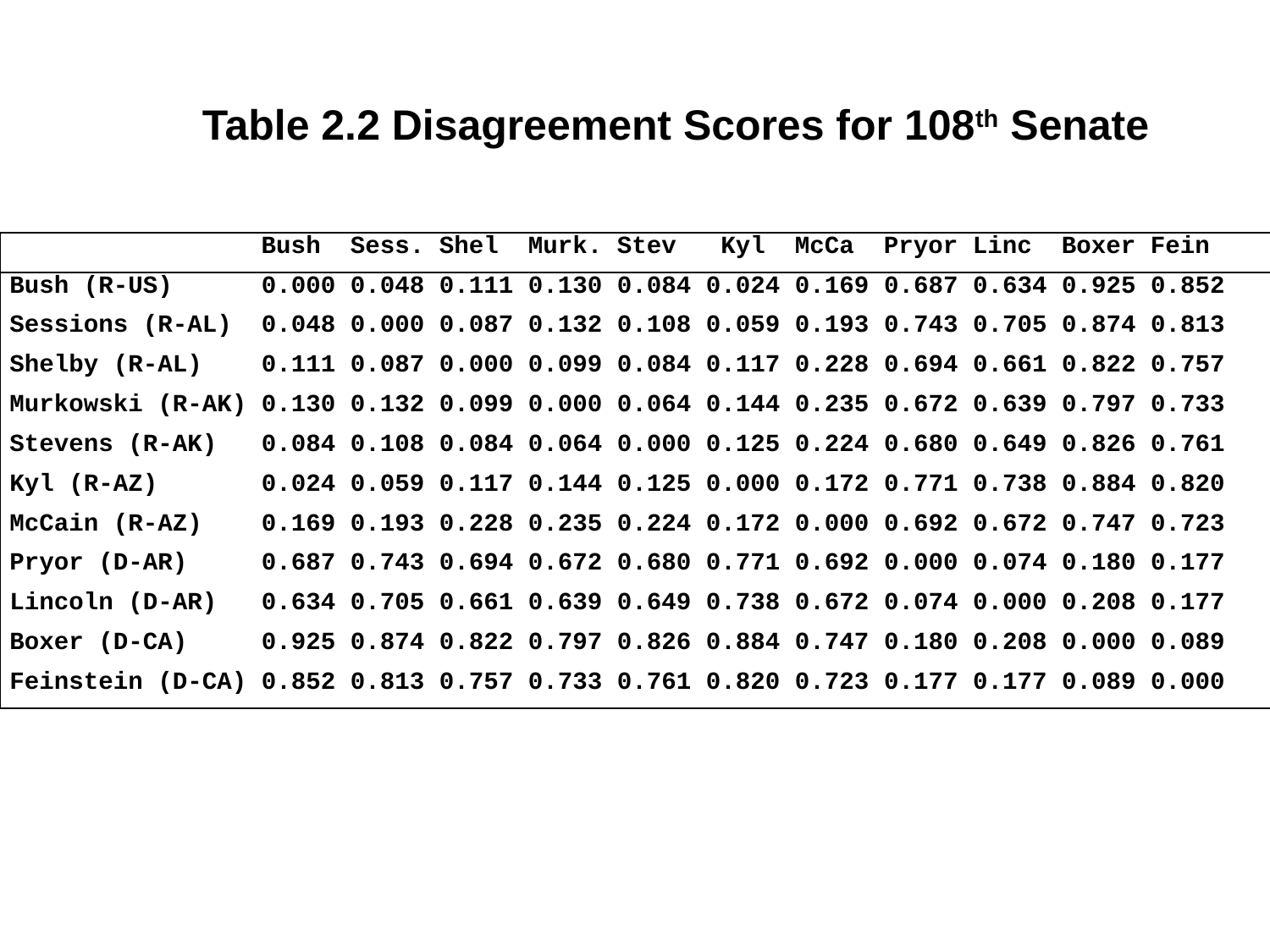

Table 2.2 Disagreement Scores for 108th Senate

| Bush Sess. Shel Murk. Stev Kyl McCa Pryor Linc Boxer Fein |
| --- |
| Bush (R-US) 0.000 0.048 0.111 0.130 0.084 0.024 0.169 0.687 0.634 0.925 0.852 |
| Sessions (R-AL) 0.048 0.000 0.087 0.132 0.108 0.059 0.193 0.743 0.705 0.874 0.813 |
| Shelby (R-AL) 0.111 0.087 0.000 0.099 0.084 0.117 0.228 0.694 0.661 0.822 0.757 |
| Murkowski (R-AK) 0.130 0.132 0.099 0.000 0.064 0.144 0.235 0.672 0.639 0.797 0.733 |
| Stevens (R-AK) 0.084 0.108 0.084 0.064 0.000 0.125 0.224 0.680 0.649 0.826 0.761 |
| Kyl (R-AZ) 0.024 0.059 0.117 0.144 0.125 0.000 0.172 0.771 0.738 0.884 0.820 |
| McCain (R-AZ) 0.169 0.193 0.228 0.235 0.224 0.172 0.000 0.692 0.672 0.747 0.723 |
| Pryor (D-AR) 0.687 0.743 0.694 0.672 0.680 0.771 0.692 0.000 0.074 0.180 0.177 |
| Lincoln (D-AR) 0.634 0.705 0.661 0.639 0.649 0.738 0.672 0.074 0.000 0.208 0.177 |
| Boxer (D-CA) 0.925 0.874 0.822 0.797 0.826 0.884 0.747 0.180 0.208 0.000 0.089 |
| Feinstein (D-CA) 0.852 0.813 0.757 0.733 0.761 0.820 0.723 0.177 0.177 0.089 0.000 |